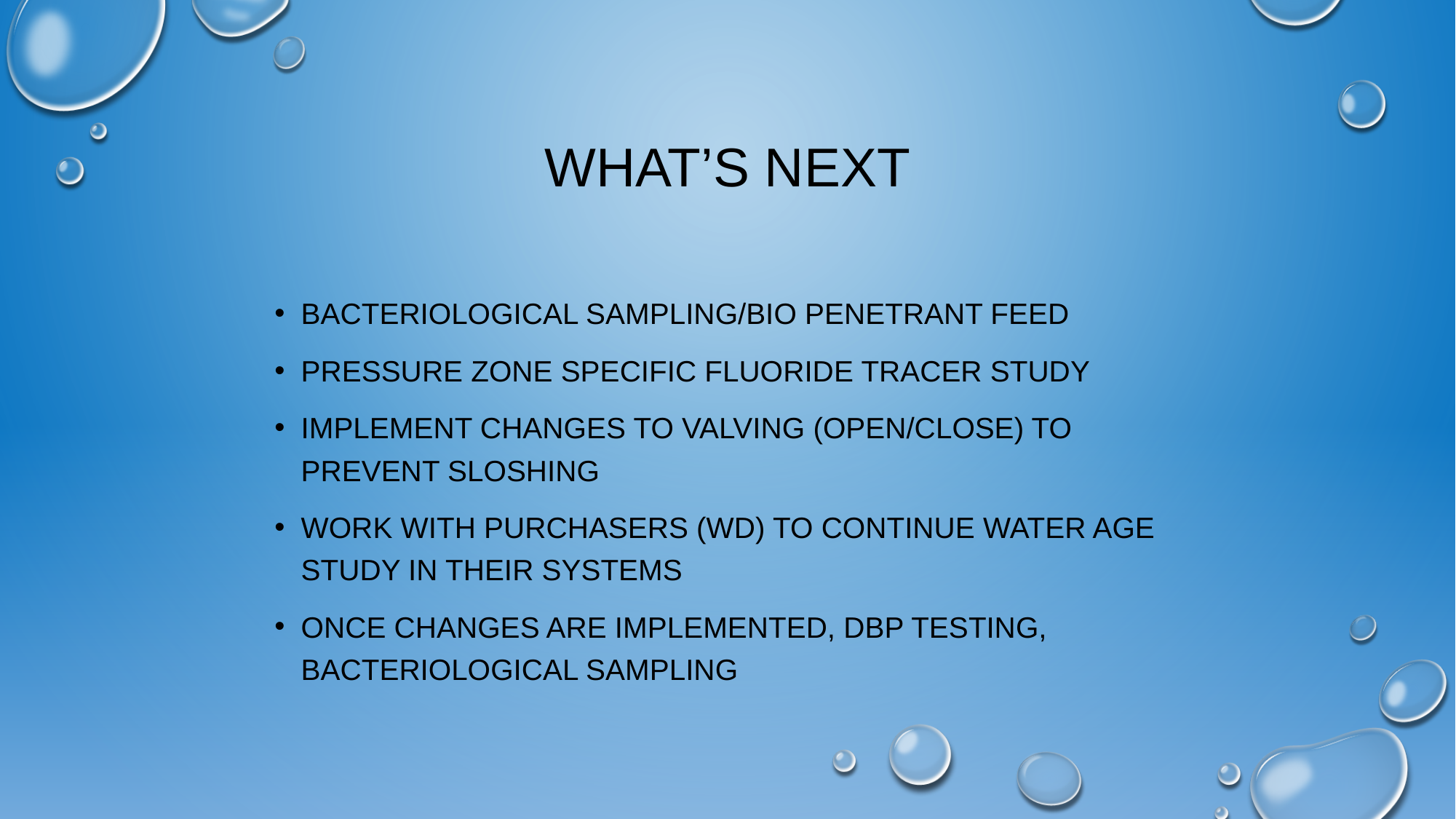

# What’s next
Bacteriological sampling/bio penetrant feed
Pressure zone specific fluoride tracer study
Implement changes to valving (open/close) to prevent sloshing
Work with purchasers (wD) to continue water age study in their systems
Once changes are implemented, dbp testing, bacteriological sampling